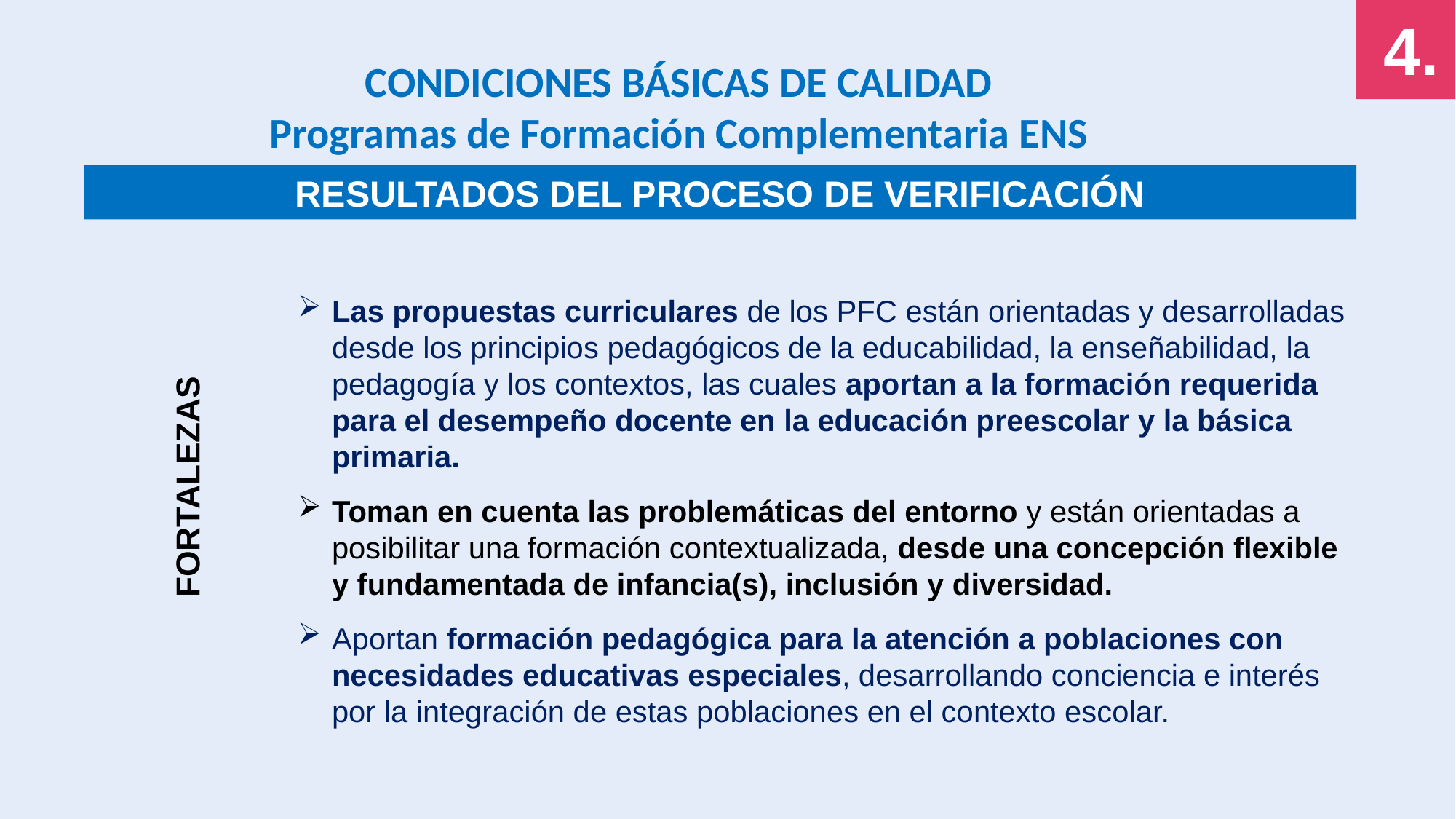

4.
CONDICIONES BÁSICAS DE CALIDAD
Programas de Formación Complementaria ENS
RESULTADOS DEL PROCESO DE VERIFICACIÓN
Las propuestas curriculares de los PFC están orientadas y desarrolladas desde los principios pedagógicos de la educabilidad, la enseñabilidad, la pedagogía y los contextos, las cuales aportan a la formación requerida para el desempeño docente en la educación preescolar y la básica primaria.
Toman en cuenta las problemáticas del entorno y están orientadas a posibilitar una formación contextualizada, desde una concepción flexible y fundamentada de infancia(s), inclusión y diversidad.
Aportan formación pedagógica para la atención a poblaciones con necesidades educativas especiales, desarrollando conciencia e interés por la integración de estas poblaciones en el contexto escolar.
FORTALEZAS